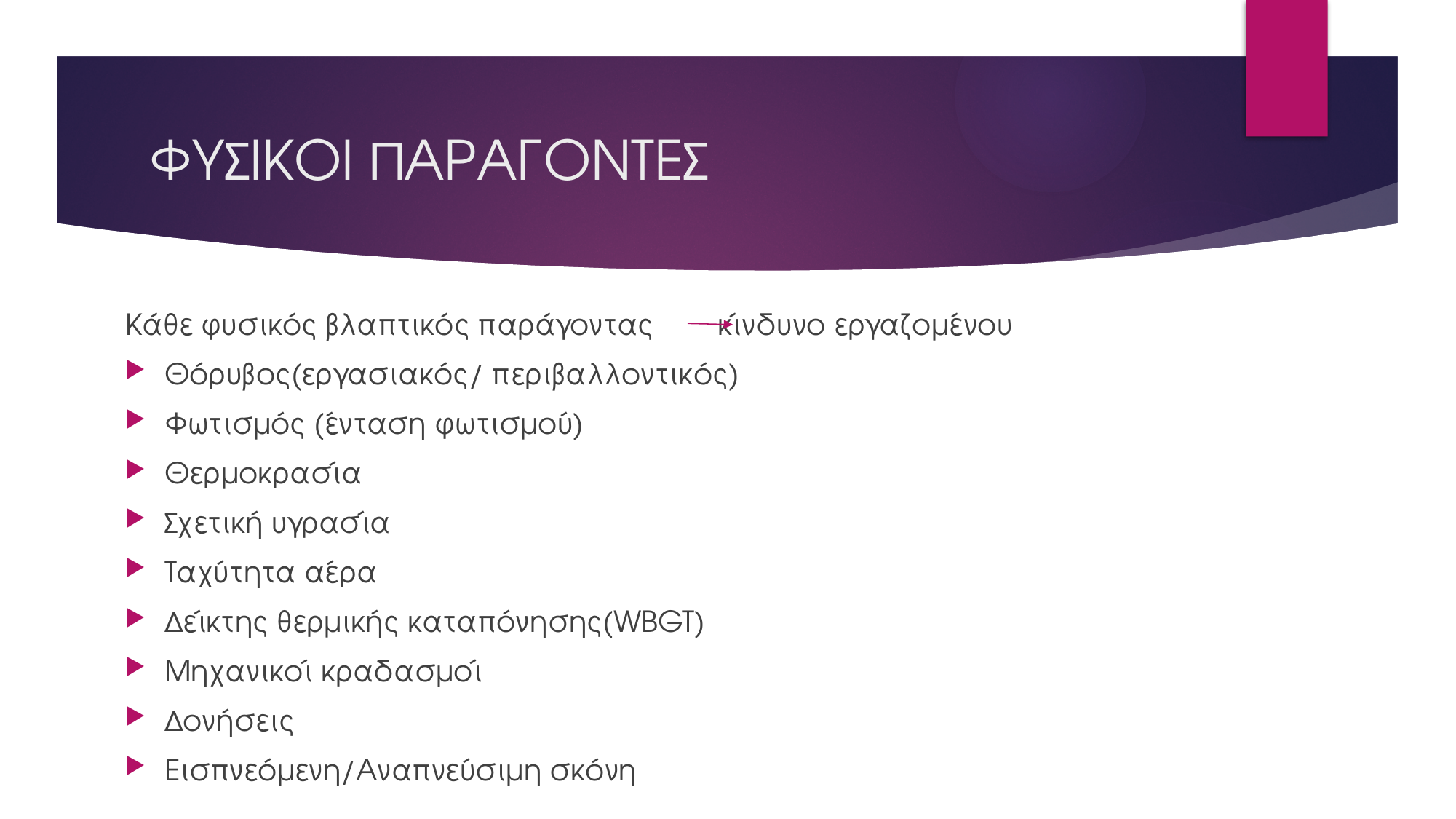

# ΦΥΣΙΚΟΙ ΠΑΡΑΓΟΝΤΕΣ
Κάθε φυσικός βλαπτικός παράγοντας        κίνδυνο εργαζομένου
Θόρυβος(εργασιακός/ περιβαλλοντικός)
Φωτισμός (ένταση φωτισμού)
Θερμοκρασία
Σχετική υγρασία
Ταχύτητα αέρα
Δείκτης θερμικής καταπόνησης(WBGT)
Μηχανικοί κραδασμοί
Δονήσεις
Εισπνεόμενη/Αναπνεύσιμη σκόνη